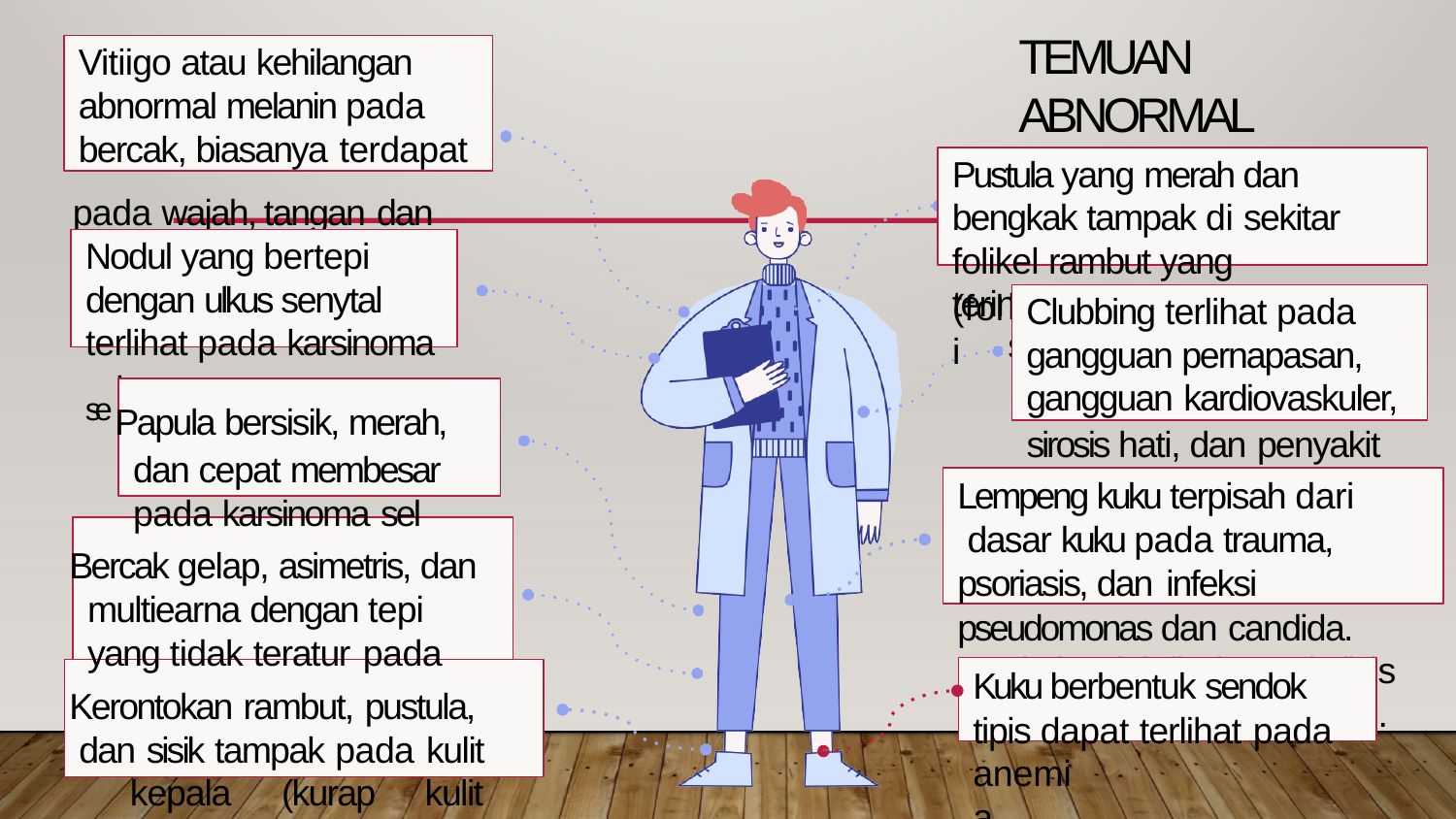

# TEMUAN ABNORMAL
Vitiigo atau kehilangan  abnormal melanin pada  bercak, biasanya terdapat

Pustula yang merah dan  bengkak tampak di sekitar  folikel rambut yang terinfeksi
pada wajah, tangan dan

Nodul yang bertepi  dengan ulkus senytal  terlihat pada karsinoma
se Papula bersisik, merah,  dan cepat membesar  pada karsinoma sel
Bercak gelap, asimetris, dan  multiearna dengan tepi  yang tidak teratur pada
Kerontokan rambut, pustula,  dan sisik tampak pada kulit  kepala (kurap kulit kepala)
lipatan paha
(foli
Clubbing terlihat pada  gangguan pernapasan,  gangguan kardiovaskuler,
kulitis)
l basal

sirosis hati, dan penyakit
Lempeng kuku terpisah dari  dasar kuku pada trauma,  psoriasis, dan infeksi
tiroid.

skuamosa

pseudomonas dan candida.
s.
Pemisahan ini disebut onkolisi

melanoma malignan
Kuku berbentuk sendok  tipis dapat terlihat pada

anemia